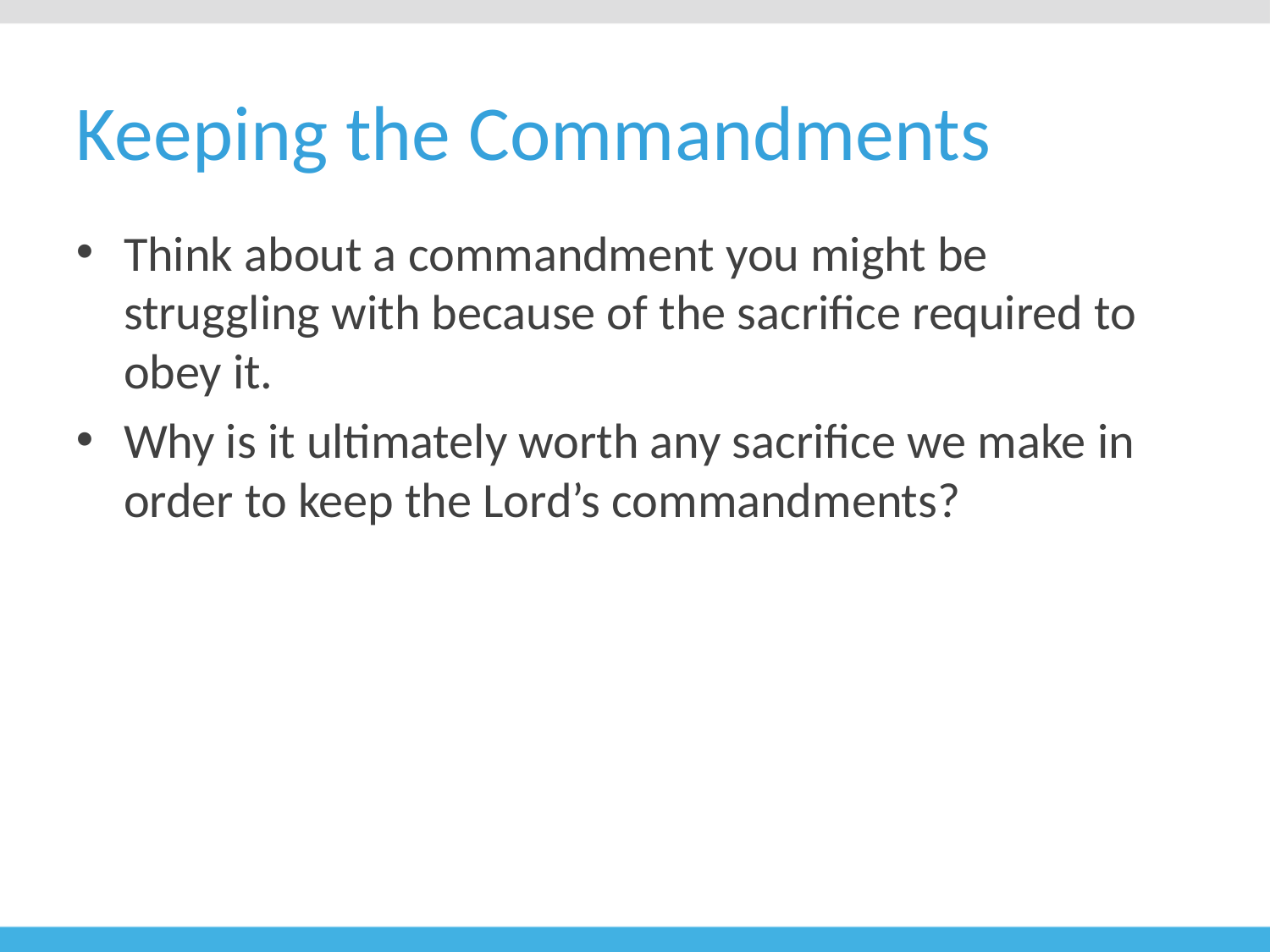

# Keeping the Commandments
Think about a commandment you might be struggling with because of the sacrifice required to obey it.
Why is it ultimately worth any sacrifice we make in order to keep the Lord’s commandments?